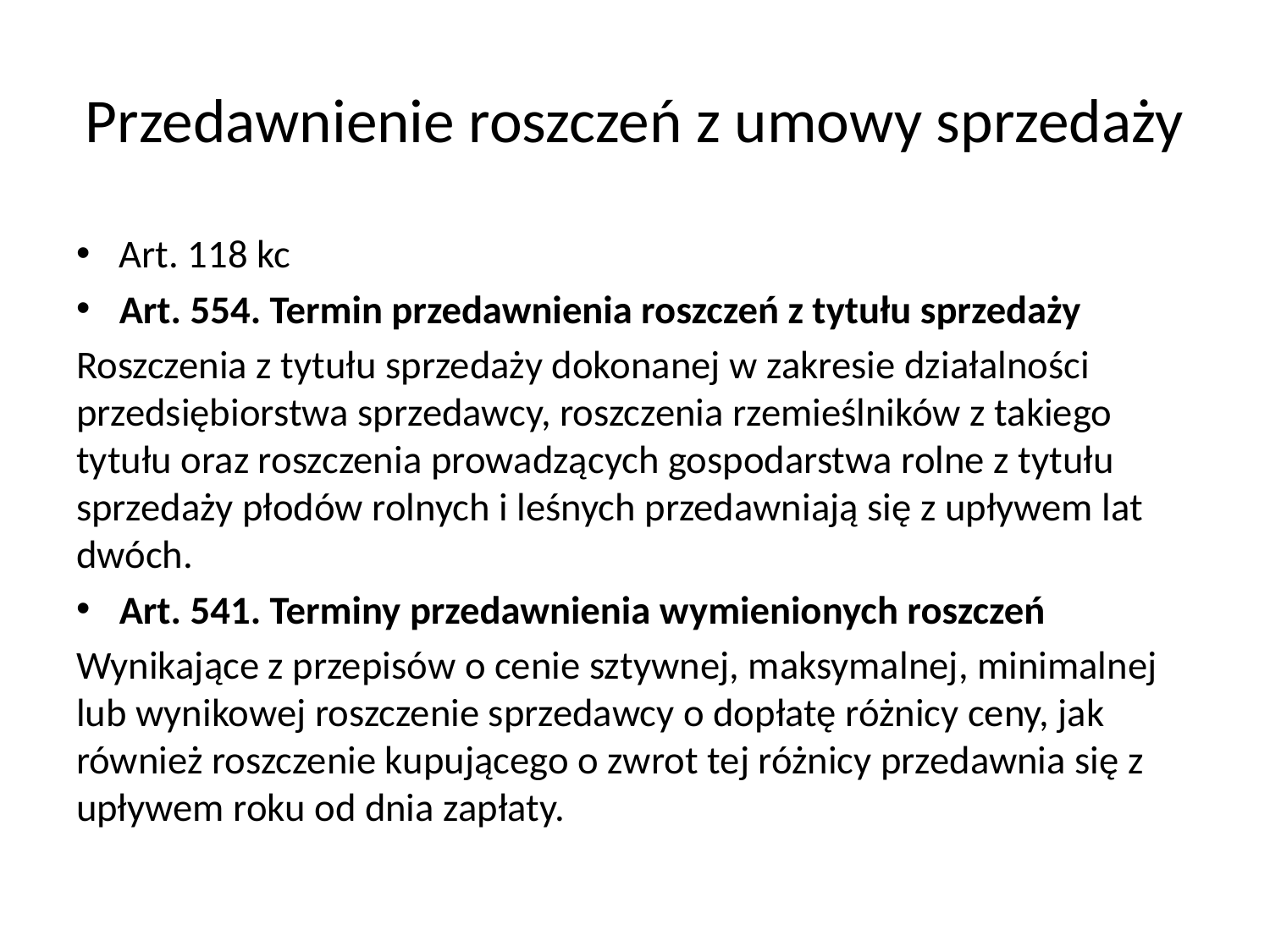

# Przedawnienie roszczeń z umowy sprzedaży
Art. 118 kc
Art. 554. Termin przedawnienia roszczeń z tytułu sprzedaży
Roszczenia z tytułu sprzedaży dokonanej w zakresie działalności przedsiębiorstwa sprzedawcy, roszczenia rzemieślników z takiego tytułu oraz roszczenia prowadzących gospodarstwa rolne z tytułu sprzedaży płodów rolnych i leśnych przedawniają się z upływem lat dwóch.
Art. 541. Terminy przedawnienia wymienionych roszczeń
Wynikające z przepisów o cenie sztywnej, maksymalnej, minimalnej lub wynikowej roszczenie sprzedawcy o dopłatę różnicy ceny, jak również roszczenie kupującego o zwrot tej różnicy przedawnia się z upływem roku od dnia zapłaty.